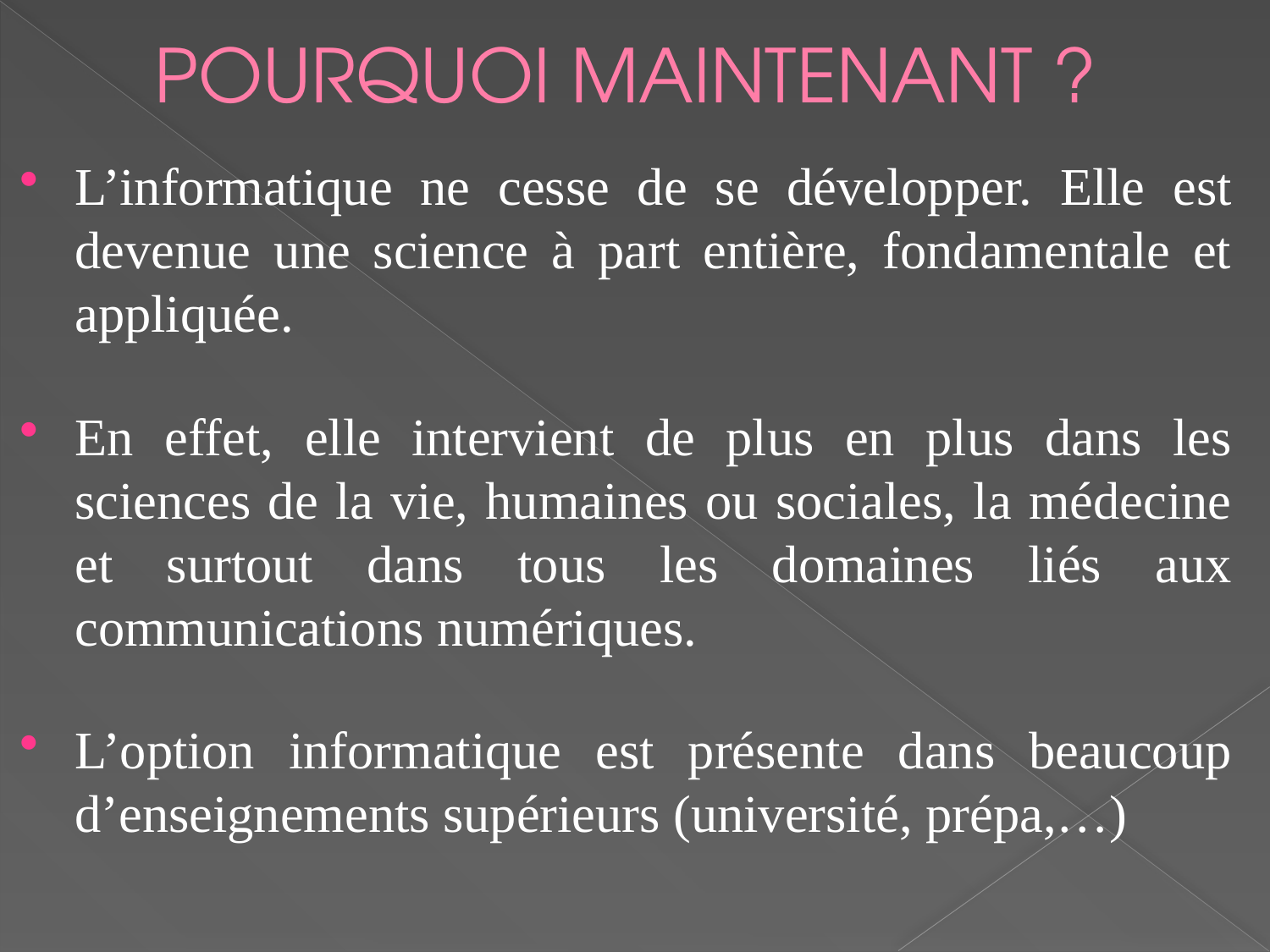

# POURQUOI MAINTENANT ?
L’informatique ne cesse de se développer. Elle est devenue une science à part entière, fondamentale et appliquée.

En effet, elle intervient de plus en plus dans les sciences de la vie, humaines ou sociales, la médecine et surtout dans tous les domaines liés aux communications numériques.

L’option informatique est présente dans beaucoup d’enseignements supérieurs (université, prépa,…)